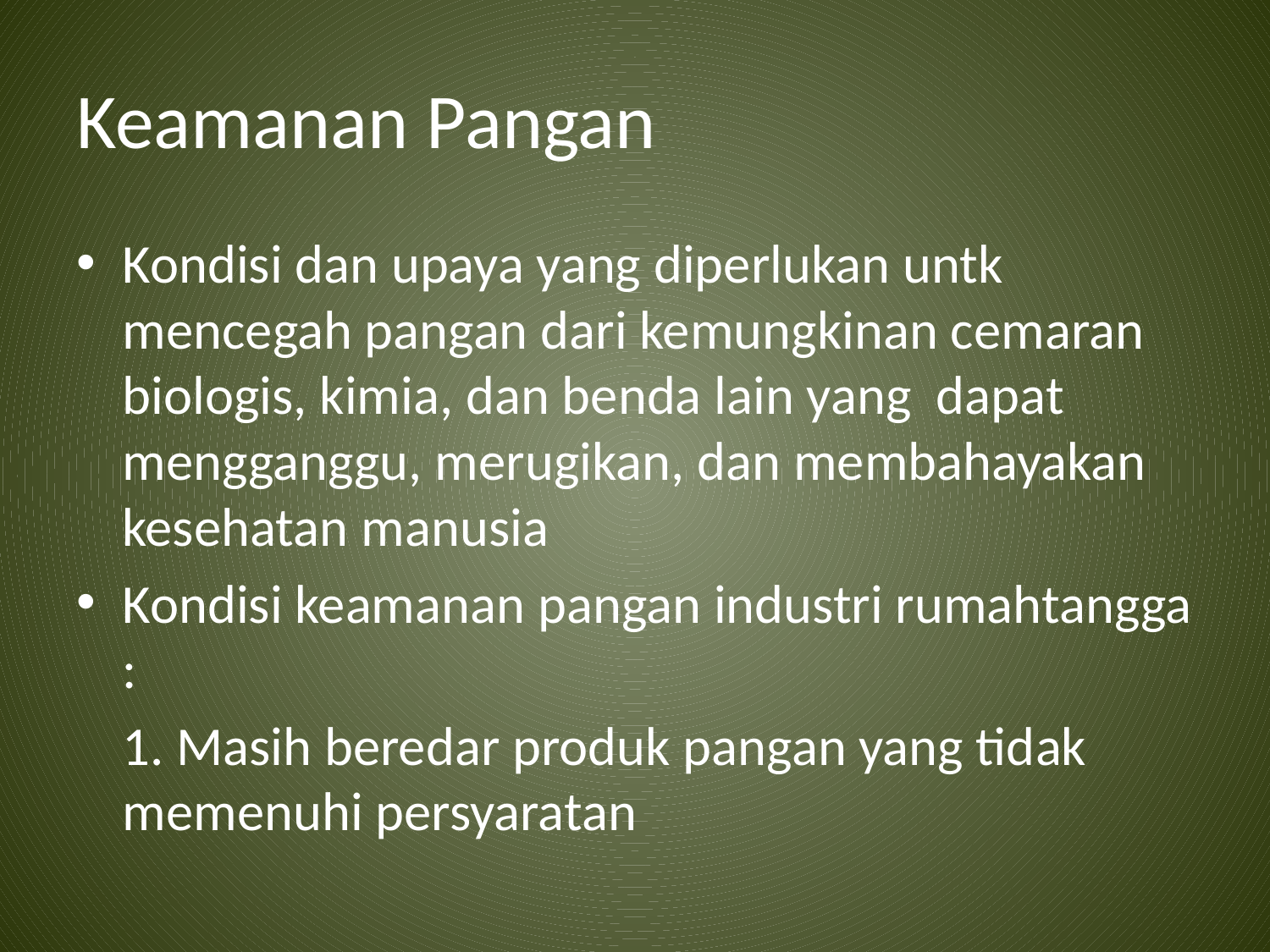

# Keamanan Pangan
Kondisi dan upaya yang diperlukan untk mencegah pangan dari kemungkinan cemaran biologis, kimia, dan benda lain yang  dapat mengganggu, merugikan, dan membahayakan kesehatan manusia
Kondisi keamanan pangan industri rumahtangga :
	1. Masih beredar produk pangan yang tidak memenuhi persyaratan